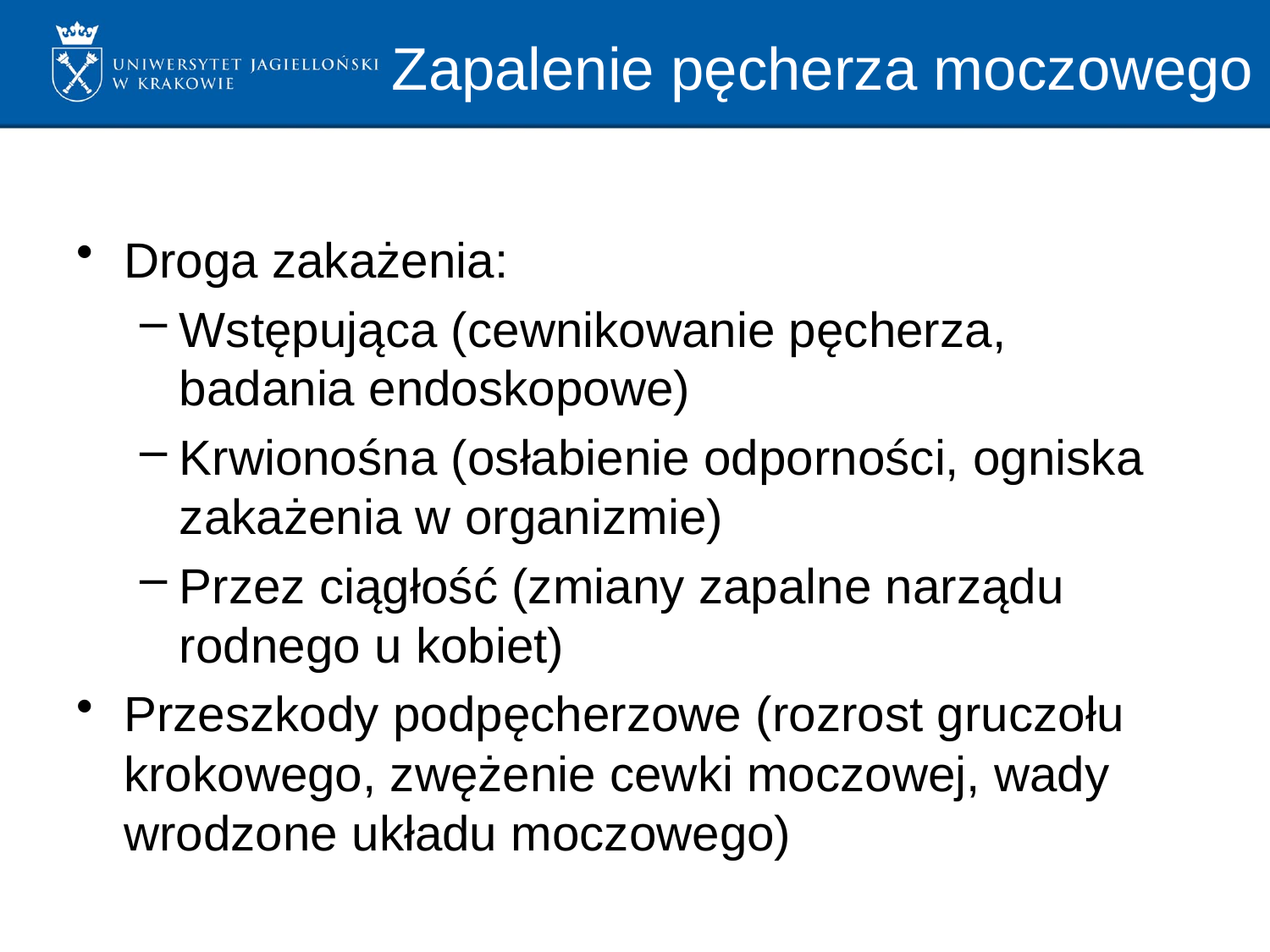

# Zapalenie pęcherza moczowego
Droga zakażenia:
Wstępująca (cewnikowanie pęcherza, badania endoskopowe)
Krwionośna (osłabienie odporności, ogniska zakażenia w organizmie)
Przez ciągłość (zmiany zapalne narządu rodnego u kobiet)
Przeszkody podpęcherzowe (rozrost gruczołu krokowego, zwężenie cewki moczowej, wady wrodzone układu moczowego)